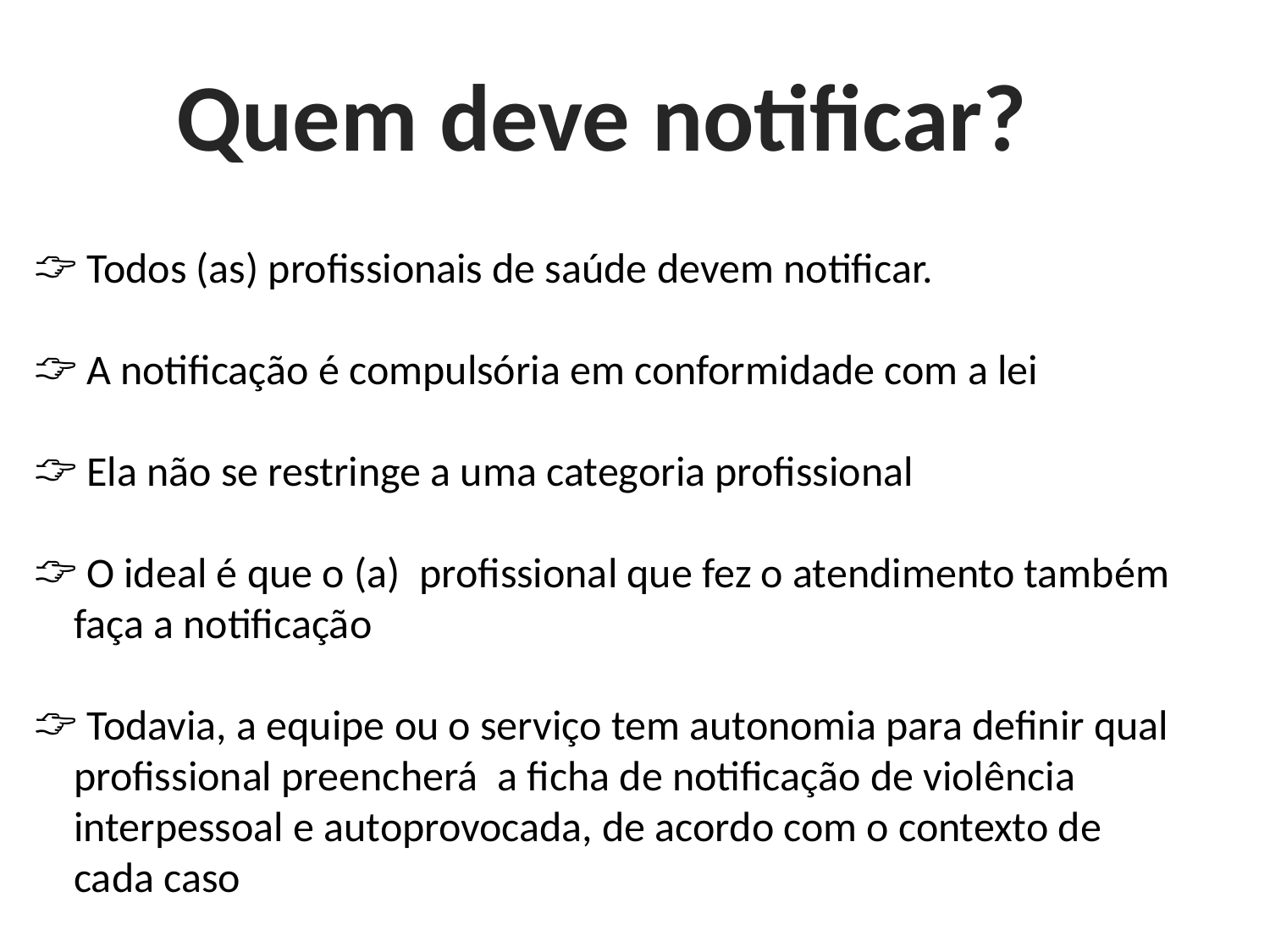

Quem deve notificar?
 Todos (as) profissionais de saúde devem notificar.

 A notificação é compulsória em conformidade com a lei

 Ela não se restringe a uma categoria profissional

 O ideal é que o (a)  profissional que fez o atendimento também faça a notificação

 Todavia, a equipe ou o serviço tem autonomia para definir qual profissional preencherá  a ficha de notificação de violência interpessoal e autoprovocada, de acordo com o contexto de cada caso